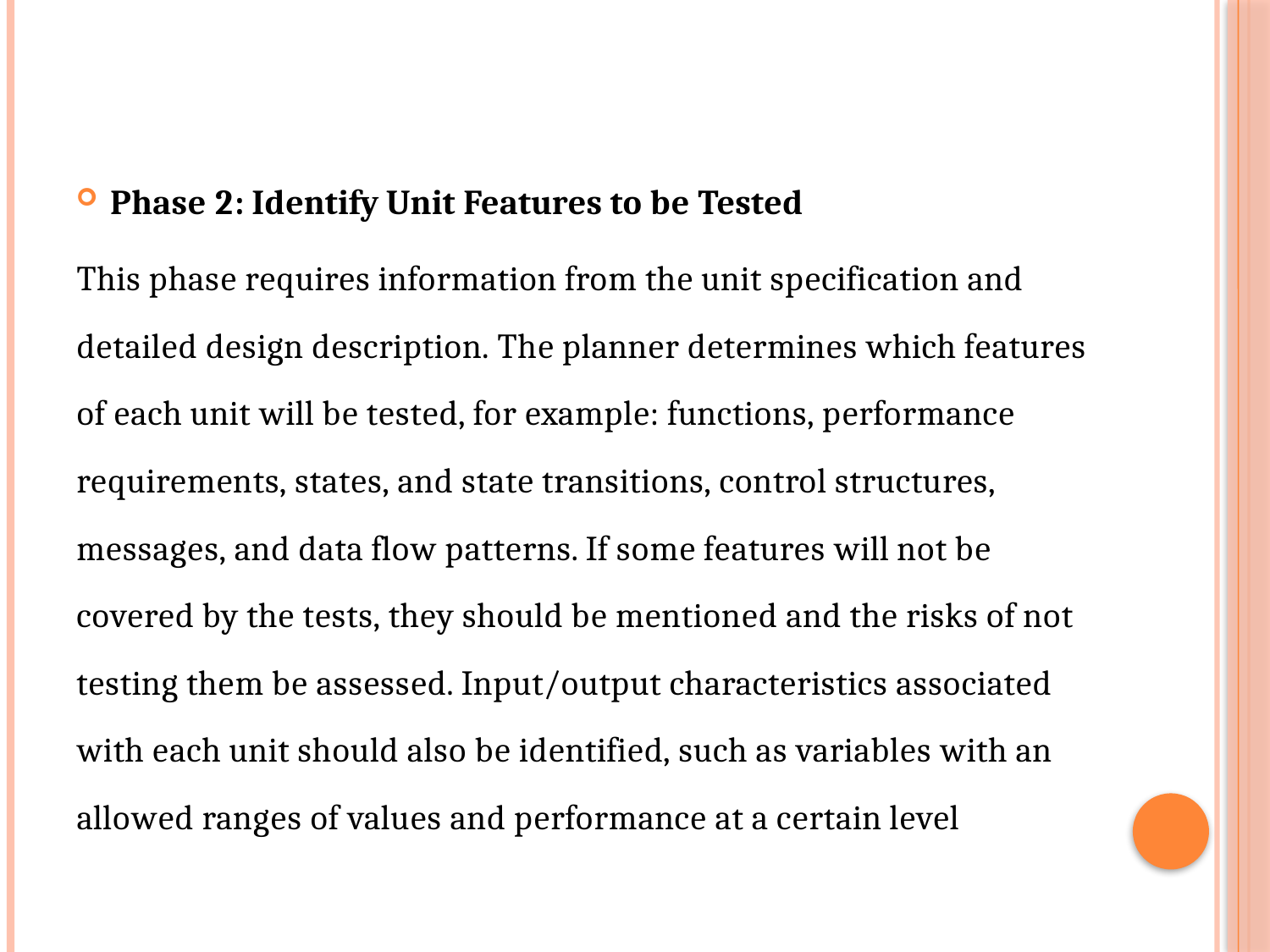

Phase 2: Identify Unit Features to be Tested
This phase requires information from the unit specification and detailed design description. The planner determines which features of each unit will be tested, for example: functions, performance requirements, states, and state transitions, control structures, messages, and data flow patterns. If some features will not be covered by the tests, they should be mentioned and the risks of not testing them be assessed. Input/output characteristics associated with each unit should also be identified, such as variables with an allowed ranges of values and performance at a certain level